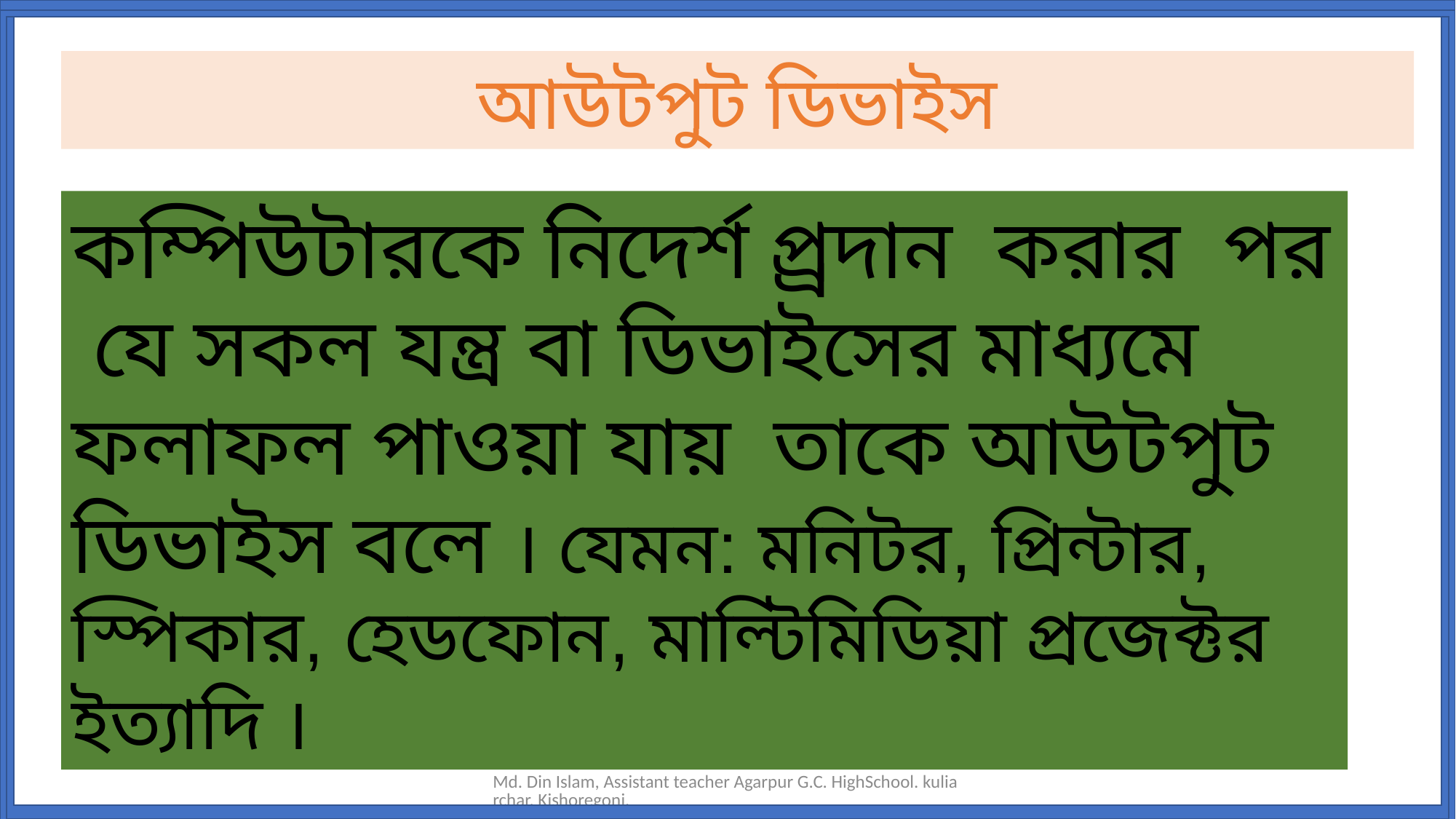

আউটপুট ডিভাইস
কম্পিউটারকে নিদের্শ প্র্রদান  করার  পর  যে সকল যন্ত্র বা ডিভাইসের মাধ্যমে ফলাফল পাওয়া যায়  তাকে আউটপুট ডিভাইস বলে । যেমন: মনিটর, প্রিন্টার, স্পিকার, হেডফোন, মাল্টিমিডিয়া প্রজেক্টর ইত্যাদি ।
Md. Din Islam, Assistant teacher Agarpur G.C. HighSchool. kuliarchar. Kishoregonj.